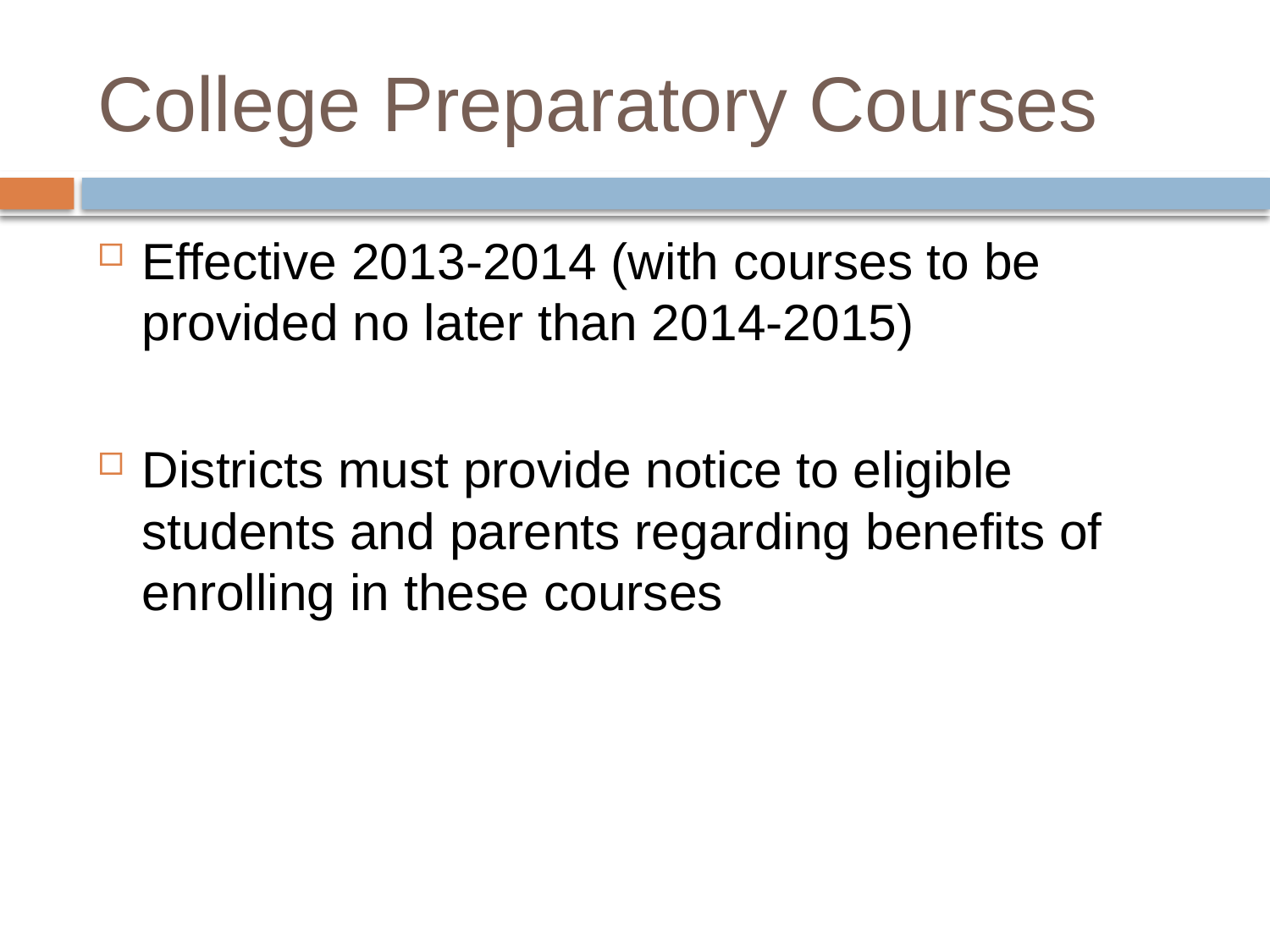

# College Preparatory Courses
Effective 2013-2014 (with courses to be provided no later than 2014-2015)

Districts must provide notice to eligible students and parents regarding benefits of enrolling in these courses